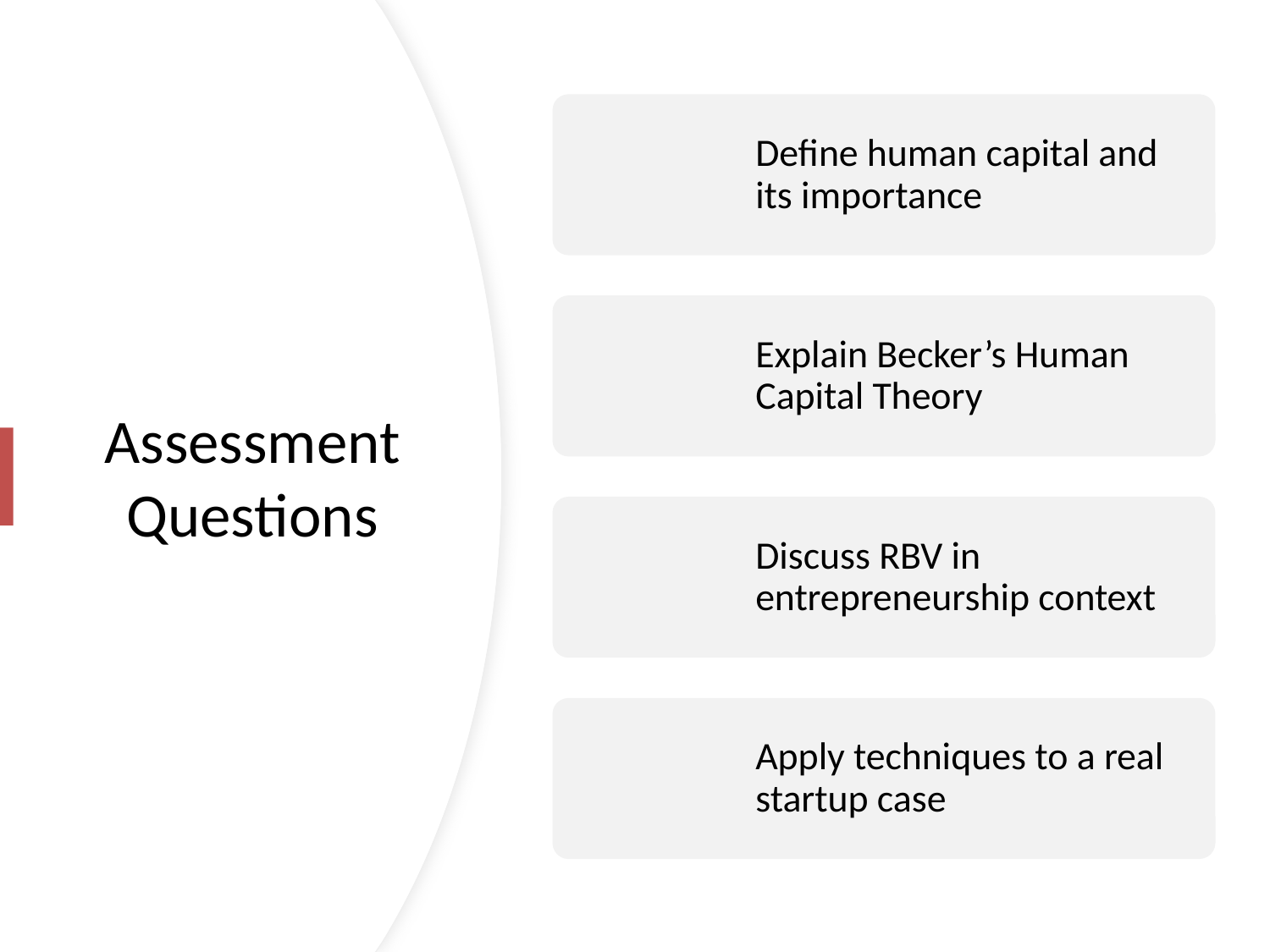

Define human capital and its importance
Explain Becker’s Human Capital Theory
Discuss RBV in entrepreneurship context
Apply techniques to a real startup case
# Assessment Questions